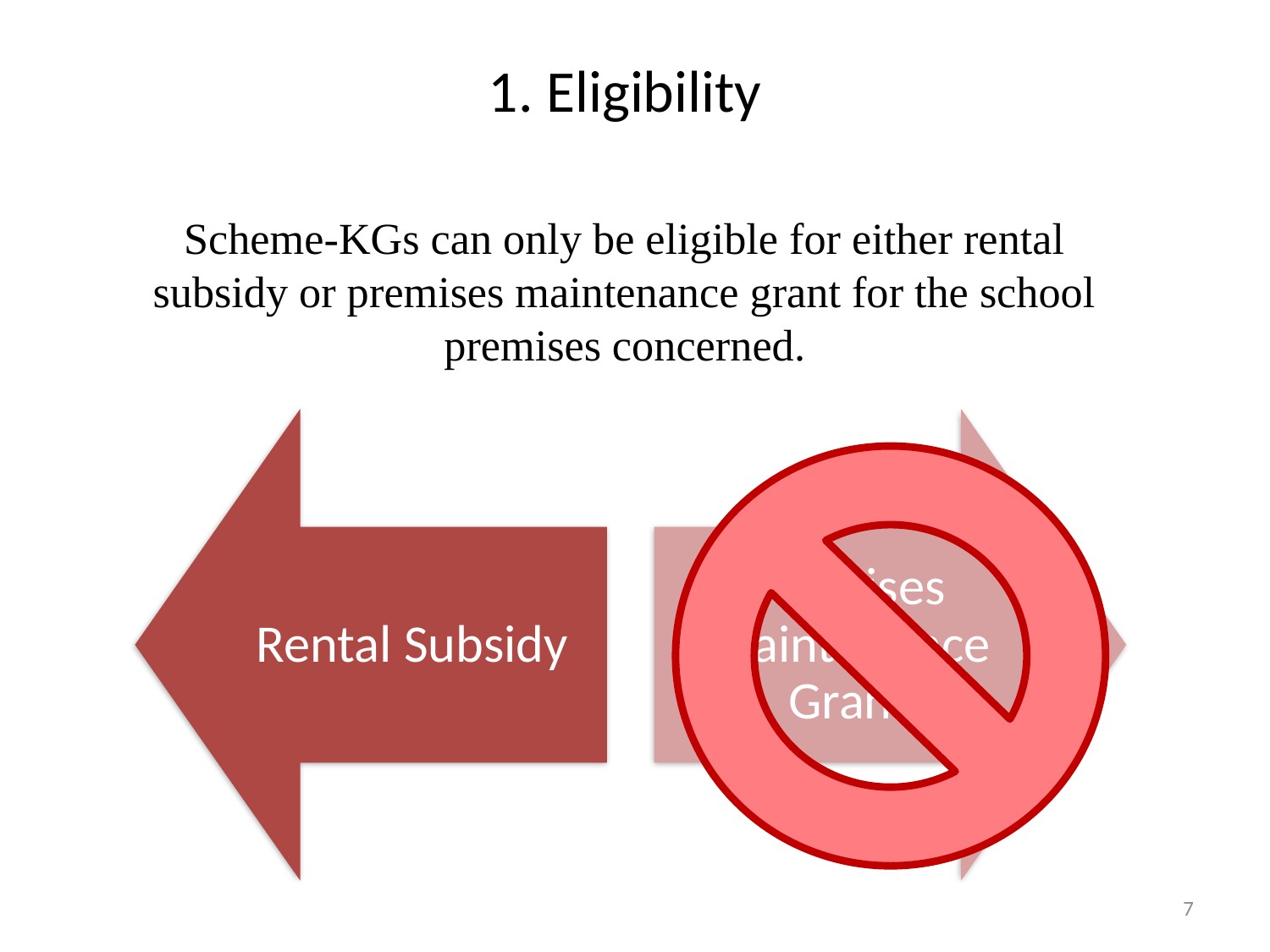

# 1. Eligibility Scheme-KGs can only be eligible for either rental subsidy or premises maintenance grant for the school premises concerned.
Rental Subsidy
Premises Maintenance Grant

7